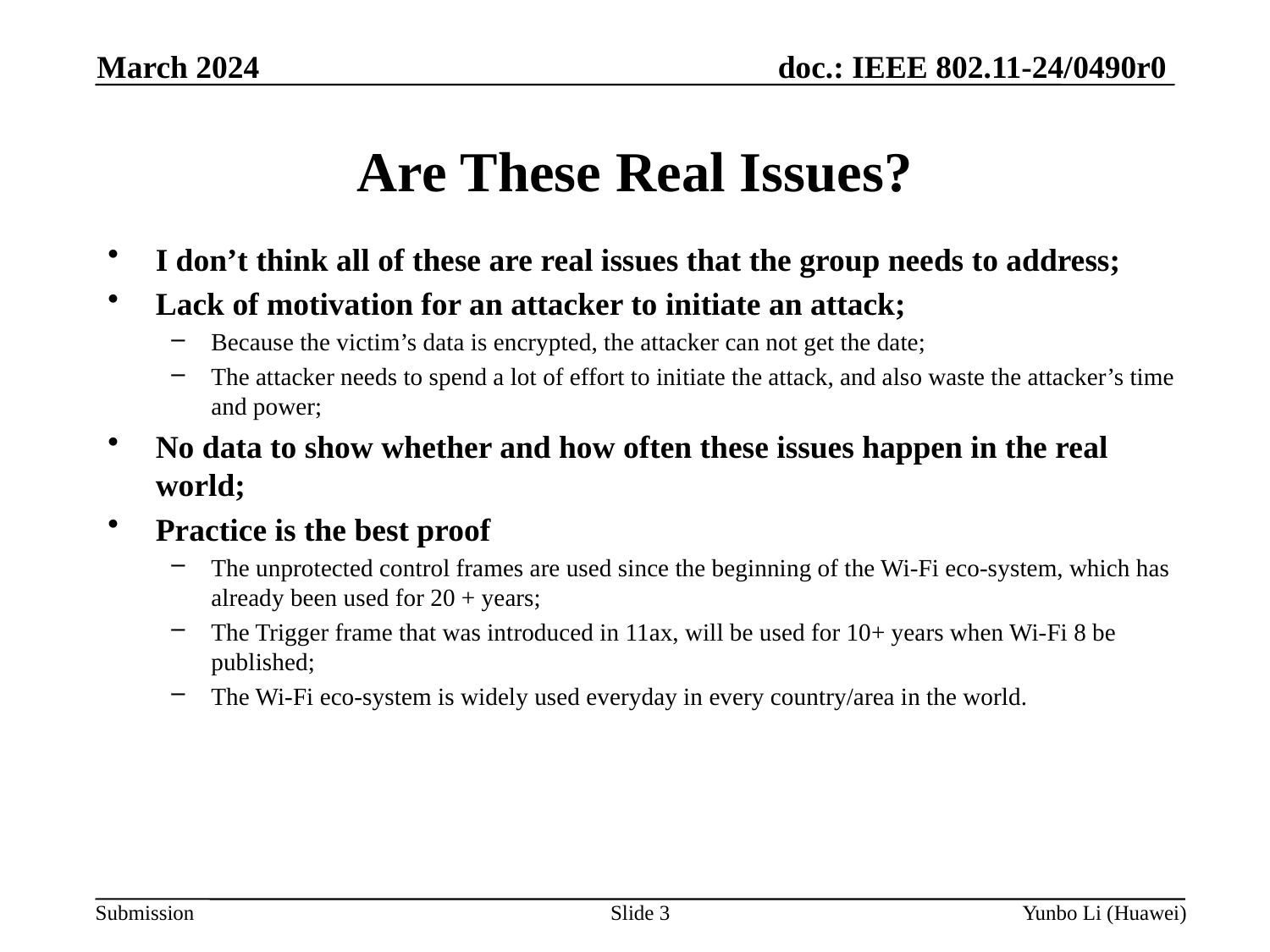

March 2024
Are These Real Issues?
I don’t think all of these are real issues that the group needs to address;
Lack of motivation for an attacker to initiate an attack;
Because the victim’s data is encrypted, the attacker can not get the date;
The attacker needs to spend a lot of effort to initiate the attack, and also waste the attacker’s time and power;
No data to show whether and how often these issues happen in the real world;
Practice is the best proof
The unprotected control frames are used since the beginning of the Wi-Fi eco-system, which has already been used for 20 + years;
The Trigger frame that was introduced in 11ax, will be used for 10+ years when Wi-Fi 8 be published;
The Wi-Fi eco-system is widely used everyday in every country/area in the world.

Slide 3
Yunbo Li (Huawei)